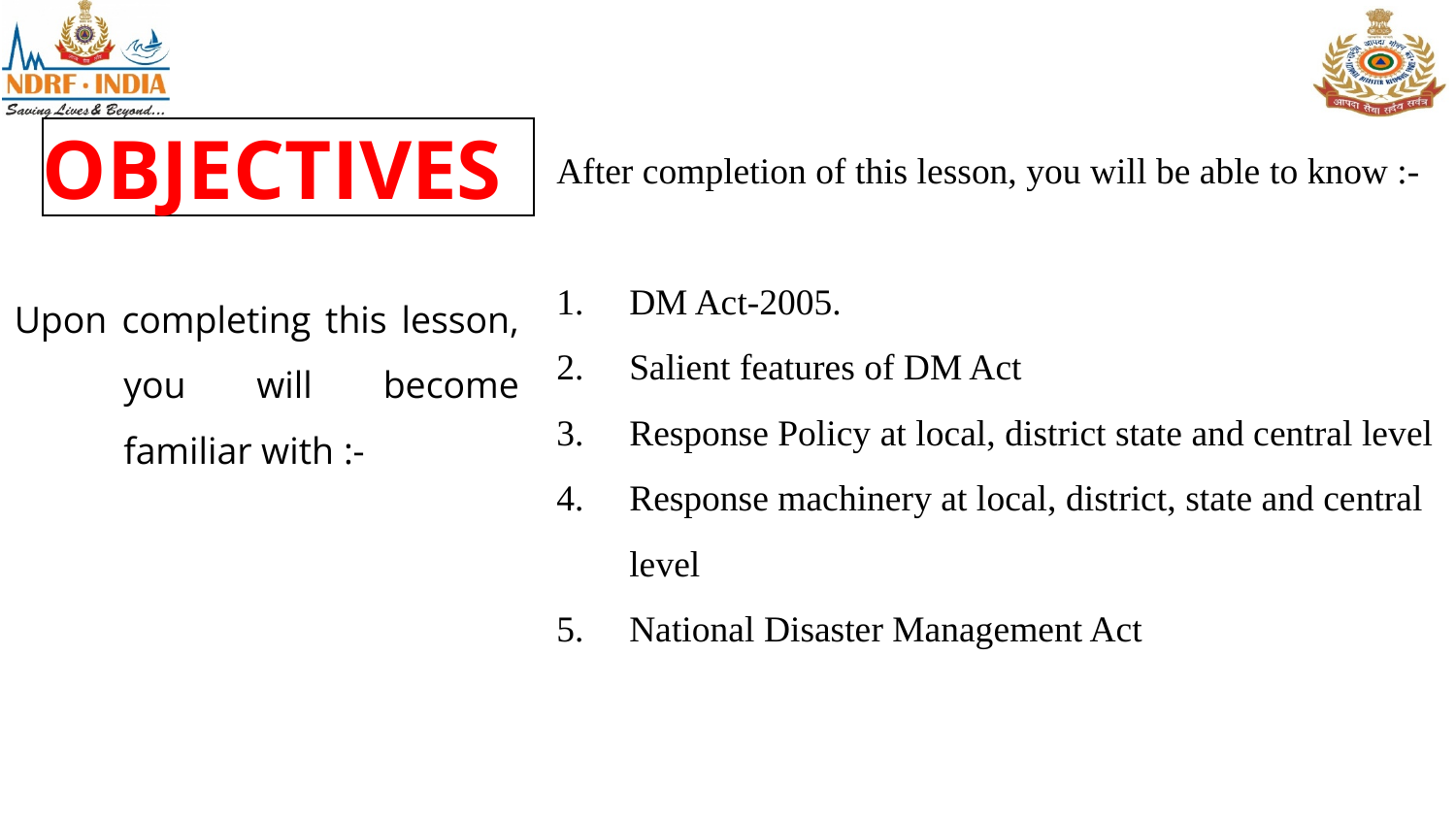

OBJECTIVES
After completion of this lesson, you will be able to know :-

DM Act-2005.
Salient features of DM Act
Response Policy at local, district state and central level
Response machinery at local, district, state and central level
National Disaster Management Act

Upon completing this lesson, you will become familiar with :-